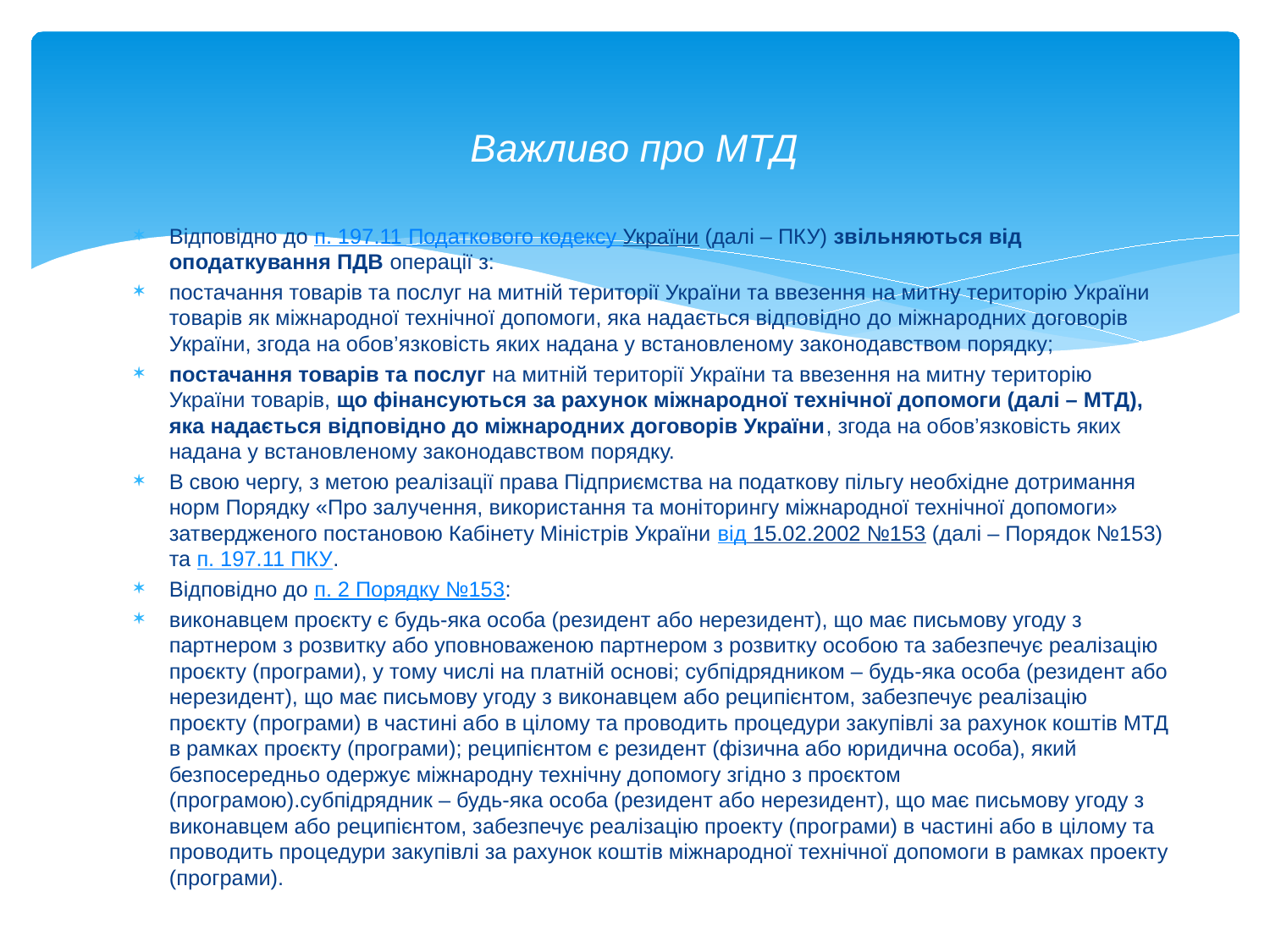

# Важливо про МТД
Відповідно до п. 197.11 Податкового кодексу України (далі – ПКУ) звільняються від оподаткування ПДВ операції з:
постачання товарів та послуг на митній території України та ввезення на митну територію України товарів як міжнародної технічної допомоги, яка надається відповідно до міжнародних договорів України, згода на обов’язковість яких надана у встановленому законодавством порядку;
постачання товарів та послуг на митній території України та ввезення на митну територію України товарів, що фінансуються за рахунок міжнародної технічної допомоги (далі – МТД), яка надається відповідно до міжнародних договорів України, згода на обов’язковість яких надана у встановленому законодавством порядку.
В свою чергу, з метою реалізації права Підприємства на податкову пільгу необхідне дотримання норм Порядку «Про залучення, використання та моніторингу міжнародної технічної допомоги» затвердженого постановою Кабінету Міністрів України від 15.02.2002 №153 (далі – Порядок №153) та п. 197.11 ПКУ.
Відповідно до п. 2 Порядку №153:
виконавцем проєкту є будь-яка особа (резидент або нерезидент), що має письмову угоду з партнером з розвитку або уповноваженою партнером з розвитку особою та забезпечує реалізацію проєкту (програми), у тому числі на платній основі; субпідрядником – будь-яка особа (резидент або нерезидент), що має письмову угоду з виконавцем або реципієнтом, забезпечує реалізацію проєкту (програми) в частині або в цілому та проводить процедури закупівлі за рахунок коштів МТД в рамках проєкту (програми); реципієнтом є резидент (фізична або юридична особа), який безпосередньо одержує міжнародну технічну допомогу згідно з проєктом (програмою).субпідрядник – будь-яка особа (резидент або нерезидент), що має письмову угоду з виконавцем або реципієнтом, забезпечує реалізацію проекту (програми) в частині або в цілому та проводить процедури закупівлі за рахунок коштів міжнародної технічної допомоги в рамках проекту (програми).